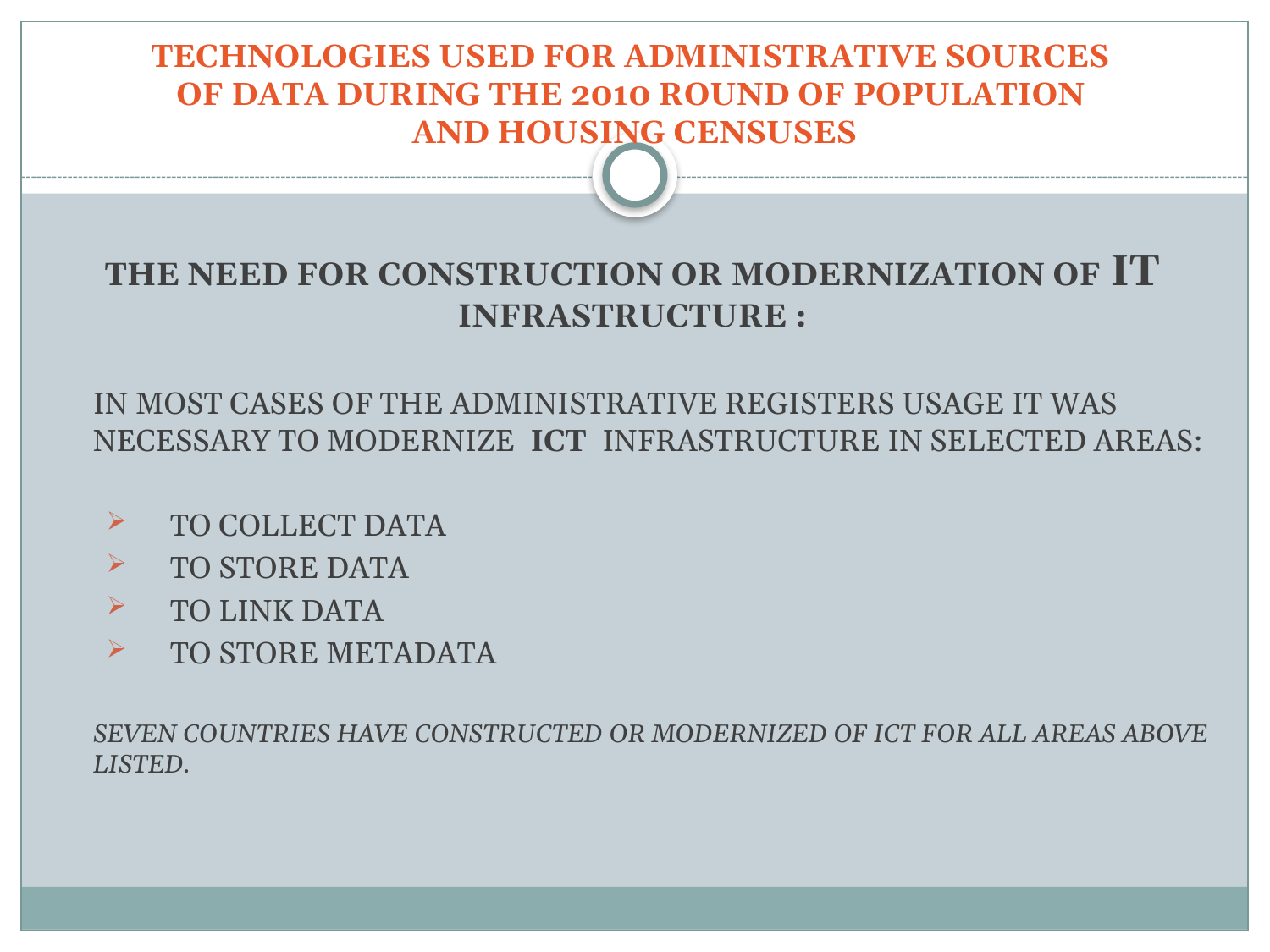

# TECHNOLOGIES USED FOR ADMINISTRATIVE SOURCES OF DATA DURING THE 2010 ROUND OF POPULATION AND HOUSING CENSUSES

THE NEED FOR CONSTRUCTION OR MODERNIZATION OF IT INFRASTRUCTURE :

IN MOST CASES OF THE ADMINISTRATIVE REGISTERS USAGE IT WAS NECESSARY TO MODERNIZE  ICT  INFRASTRUCTURE IN SELECTED AREAS:

TO COLLECT DATA
TO STORE DATA
TO LINK DATA
TO STORE METADATA

SEVEN COUNTRIES HAVE CONSTRUCTED OR MODERNIZED OF ICT FOR ALL AREAS ABOVE LISTED.